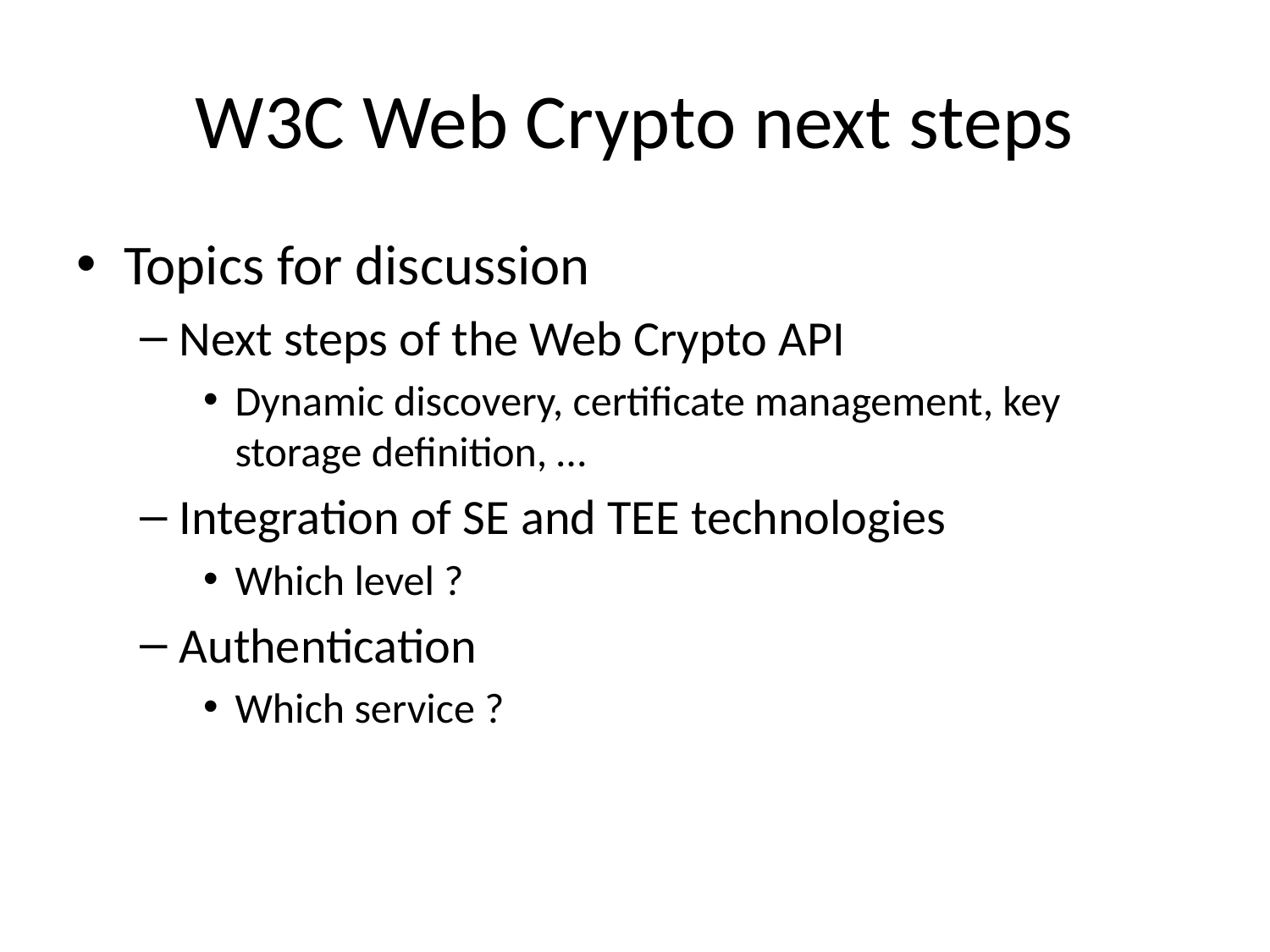

# W3C Web Crypto next steps
Topics for discussion
Next steps of the Web Crypto API
Dynamic discovery, certificate management, key storage definition, …
Integration of SE and TEE technologies
Which level ?
Authentication
Which service ?